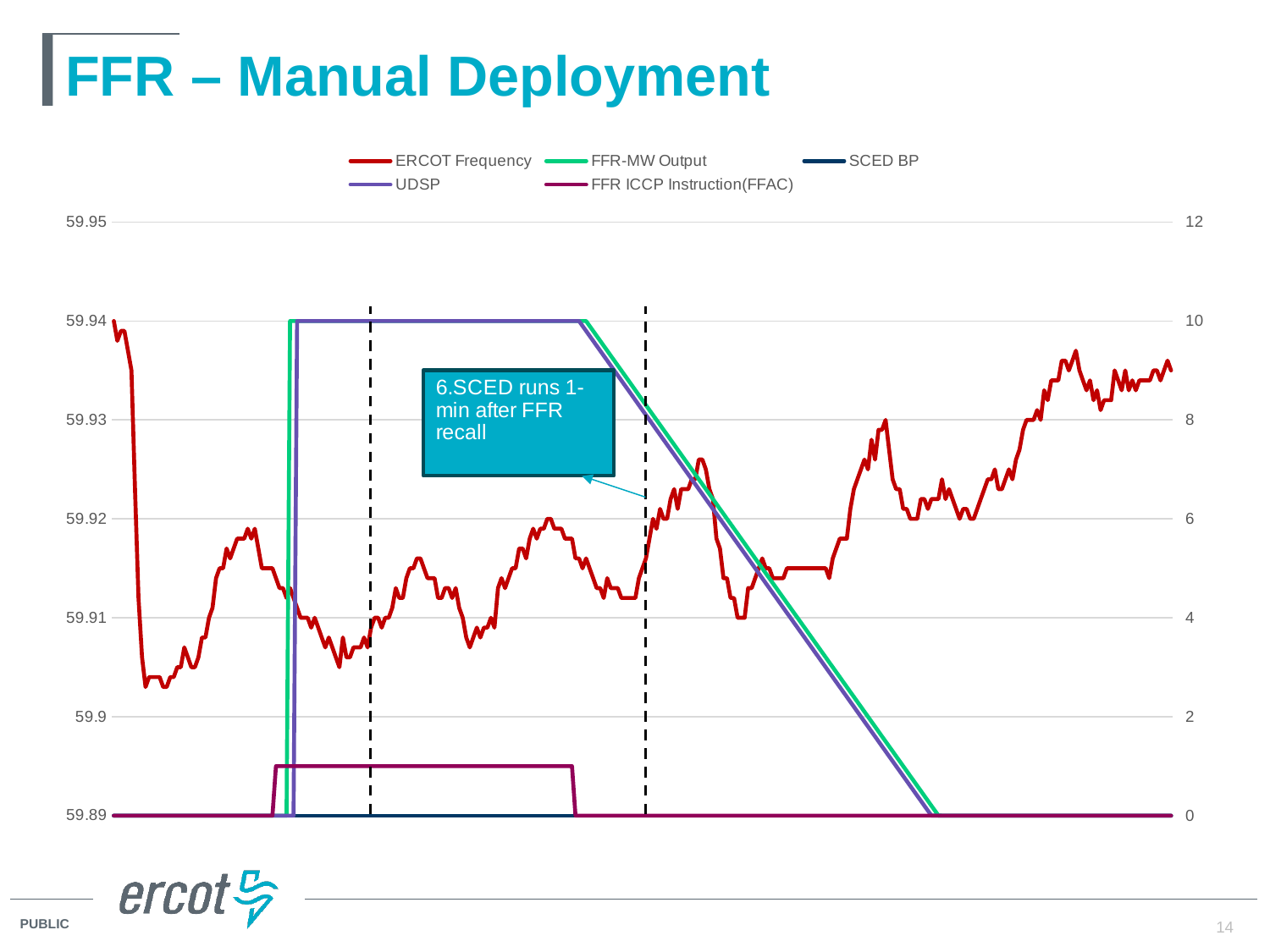

# FFR – Manual Deployment

### Chart

| Category | ERCOT Frequency  | FFR-MW Output | SCED BP | UDSP | FFR ICCP Instruction(FFAC) |
|---|---|---|---|---|---|
14